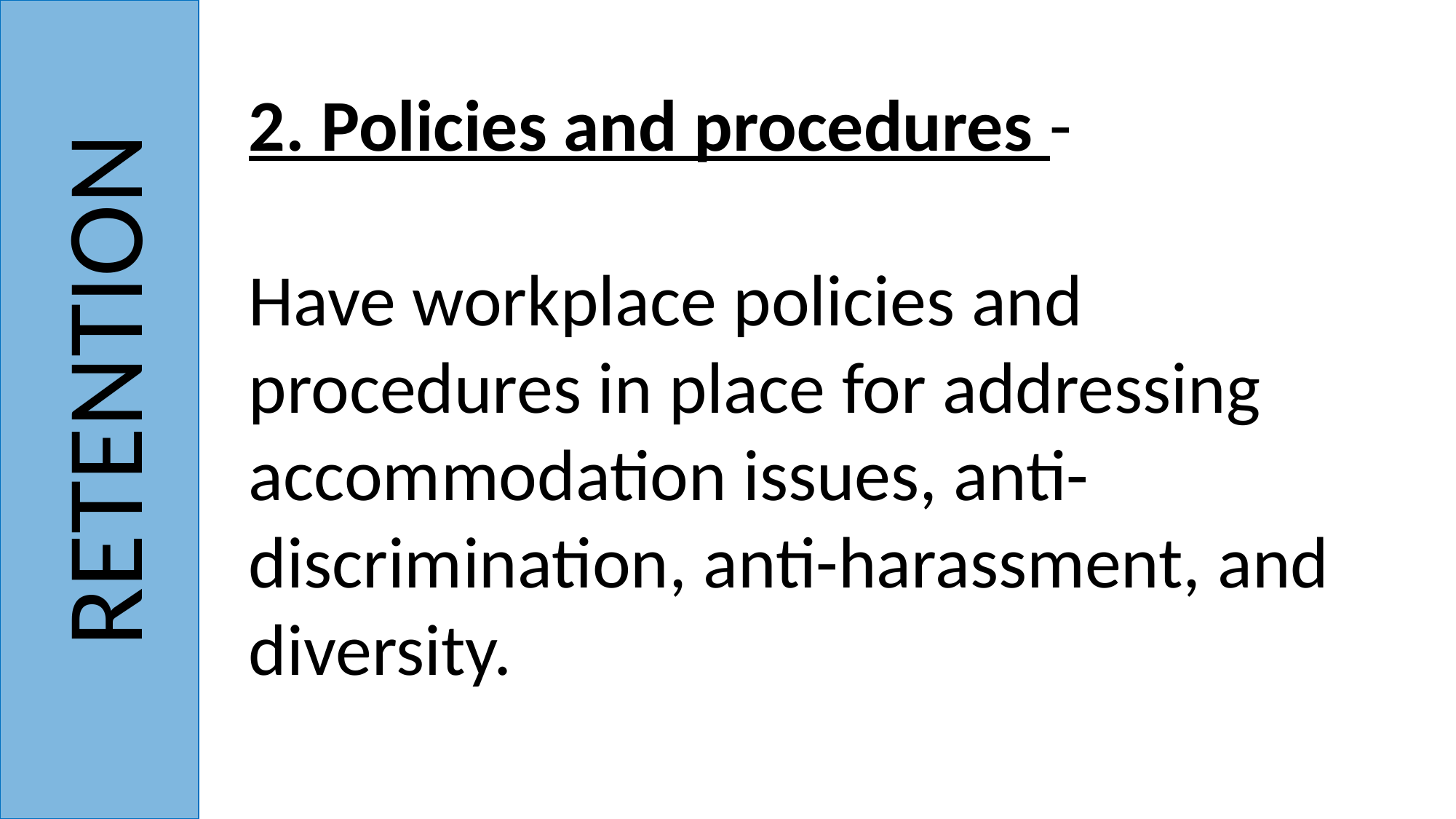

2. Policies and procedures -

Have workplace policies and procedures in place for addressing accommodation issues, anti-discrimination, anti-harassment, and diversity.

   RETENTION